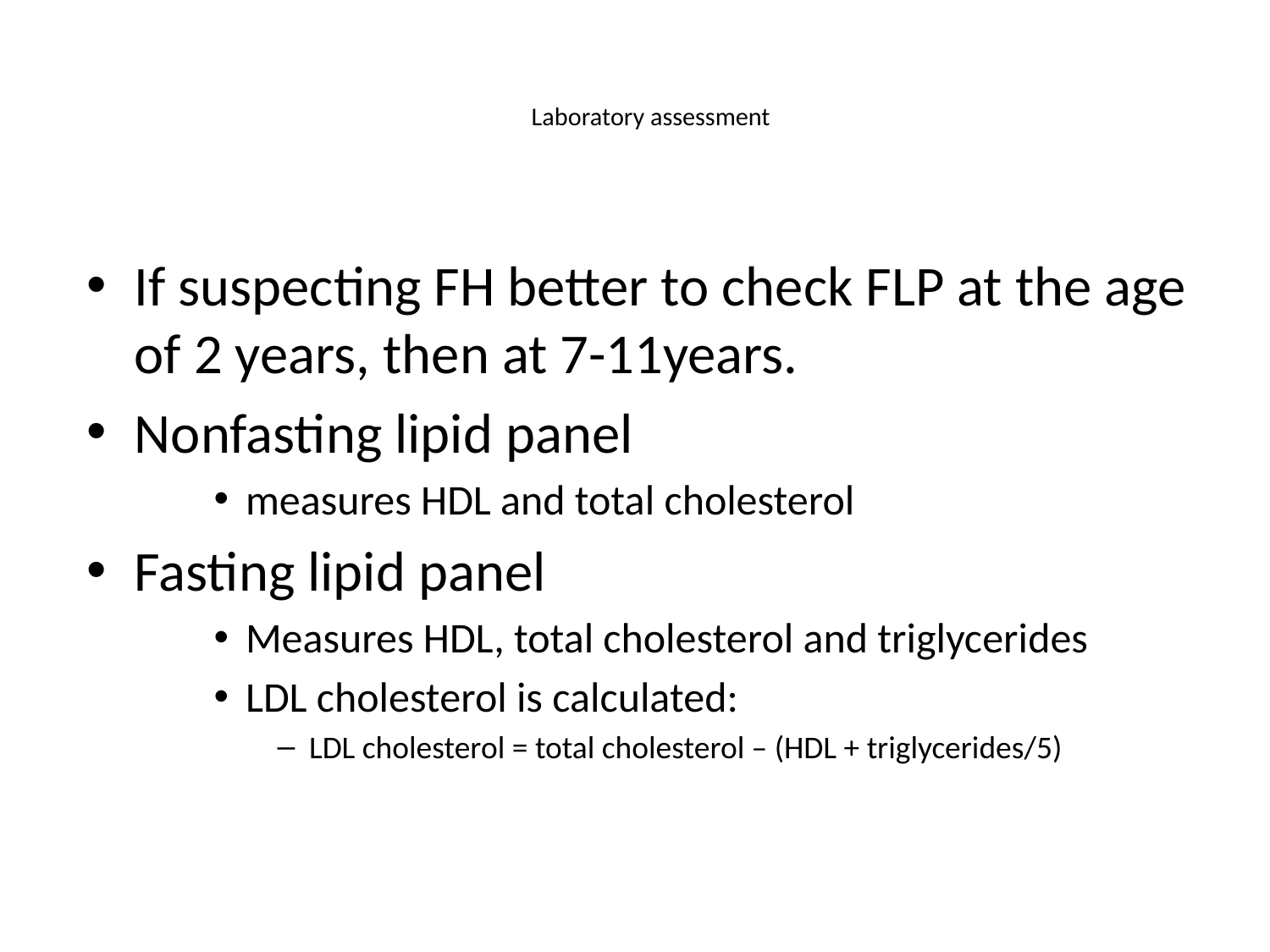

# Laboratory assessment
If suspecting FH better to check FLP at the age of 2 years, then at 7-11years.
Nonfasting lipid panel
measures HDL and total cholesterol
Fasting lipid panel
Measures HDL, total cholesterol and triglycerides
LDL cholesterol is calculated:
LDL cholesterol = total cholesterol – (HDL + triglycerides/5)